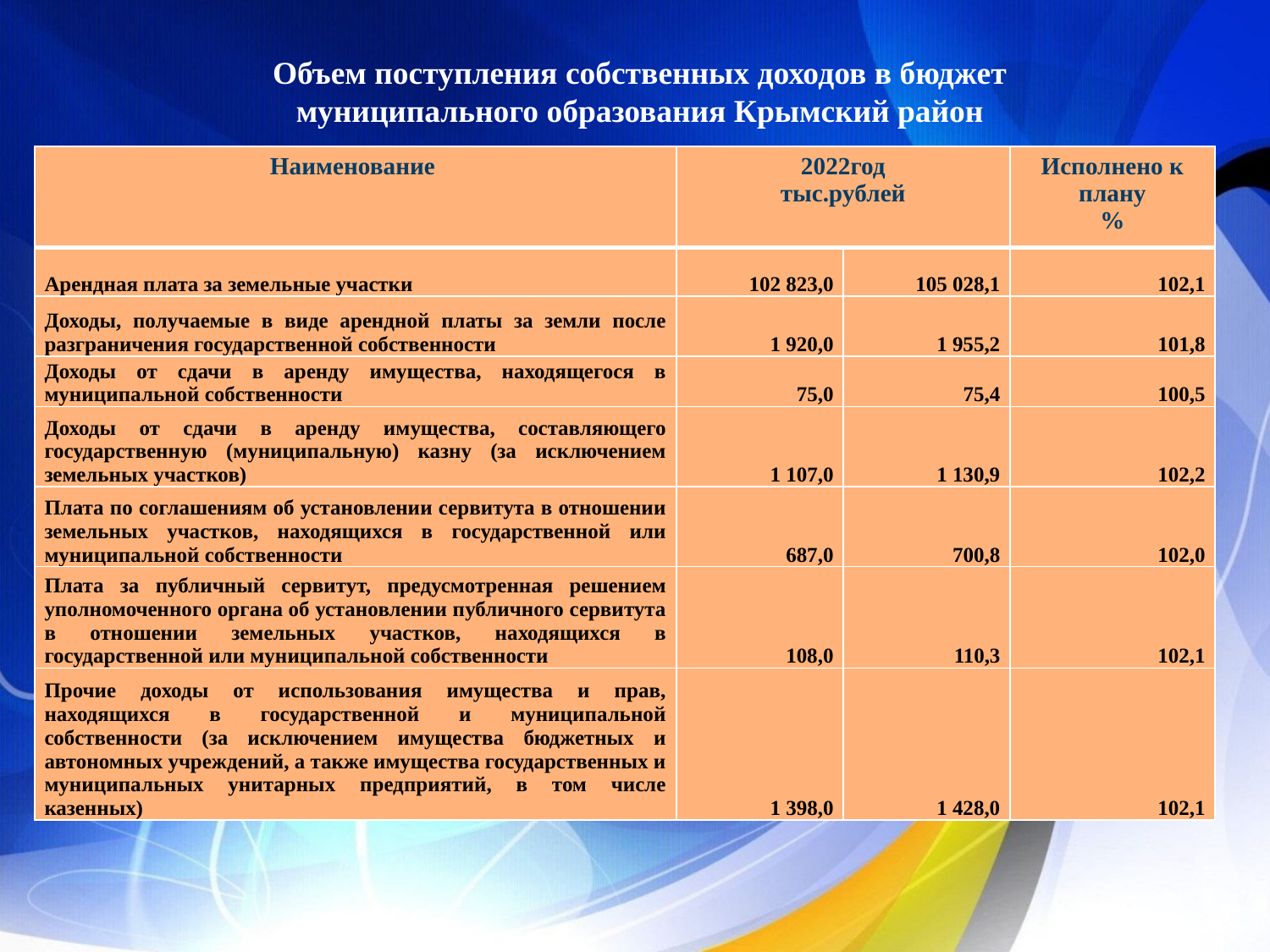

Объем поступления собственных доходов в бюджет муниципального образования Крымский район

| Наименование | 2022год тыс.рублей |  | Исполнено к плану % |
| --- | --- | --- | --- |
| Арендная плата за земельные участки | 102 823,0 | 105 028,1 | 102,1 |
| Доходы, получаемые в виде арендной платы за земли после разграничения государственной собственности | 1 920,0 | 1 955,2 | 101,8 |
| Доходы от сдачи в аренду имущества, находящегося в муниципальной собственности | 75,0 | 75,4 | 100,5 |
| Доходы от сдачи в аренду имущества, составляющего государственную (муниципальную) казну (за исключением земельных участков) | 1 107,0 | 1 130,9 | 102,2 |
| Плата по соглашениям об установлении сервитута в отношении земельных участков, находящихся в государственной или муниципальной собственности | 687,0 | 700,8 | 102,0 |
| Плата за публичный сервитут, предусмотренная решением уполномоченного органа об установлении публичного сервитута в отношении земельных участков, находящихся в государственной или муниципальной собственности | 108,0 | 110,3 | 102,1 |
| Прочие доходы от использования имущества и прав, находящихся в государственной и муниципальной собственности (за исключением имущества бюджетных и автономных учреждений, а также имущества государственных и муниципальных унитарных предприятий, в том числе казенных) | 1 398,0 | 1 428,0 | 102,1 |